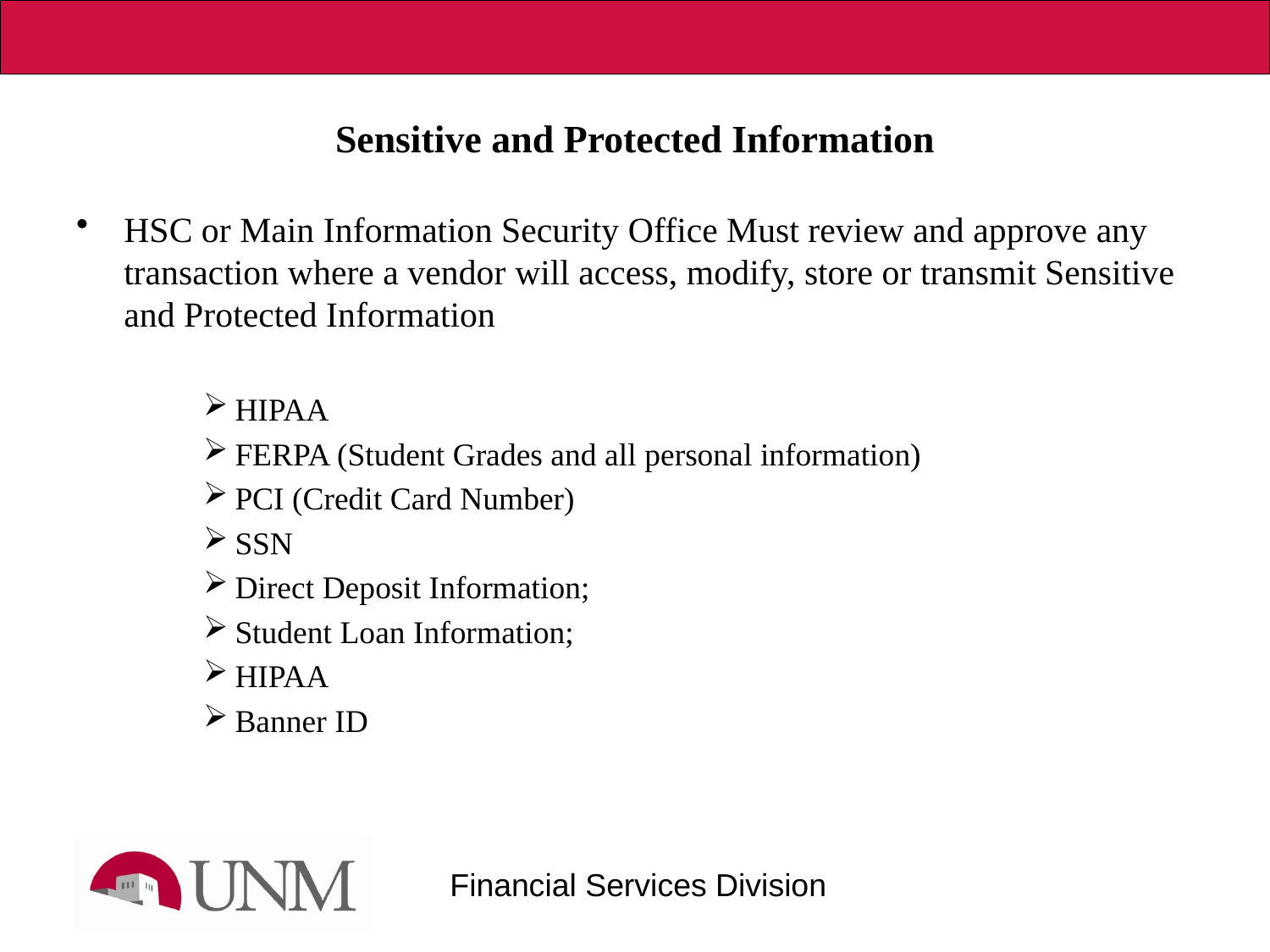

# Sensitive and Protected Information
HSC or Main Information Security Office Must review and approve any transaction where a vendor will access, modify, store or transmit Sensitive and Protected Information

HIPAA
FERPA (Student Grades and all personal information)
PCI (Credit Card Number)
SSN
Direct Deposit Information;
Student Loan Information;
HIPAA
Banner ID